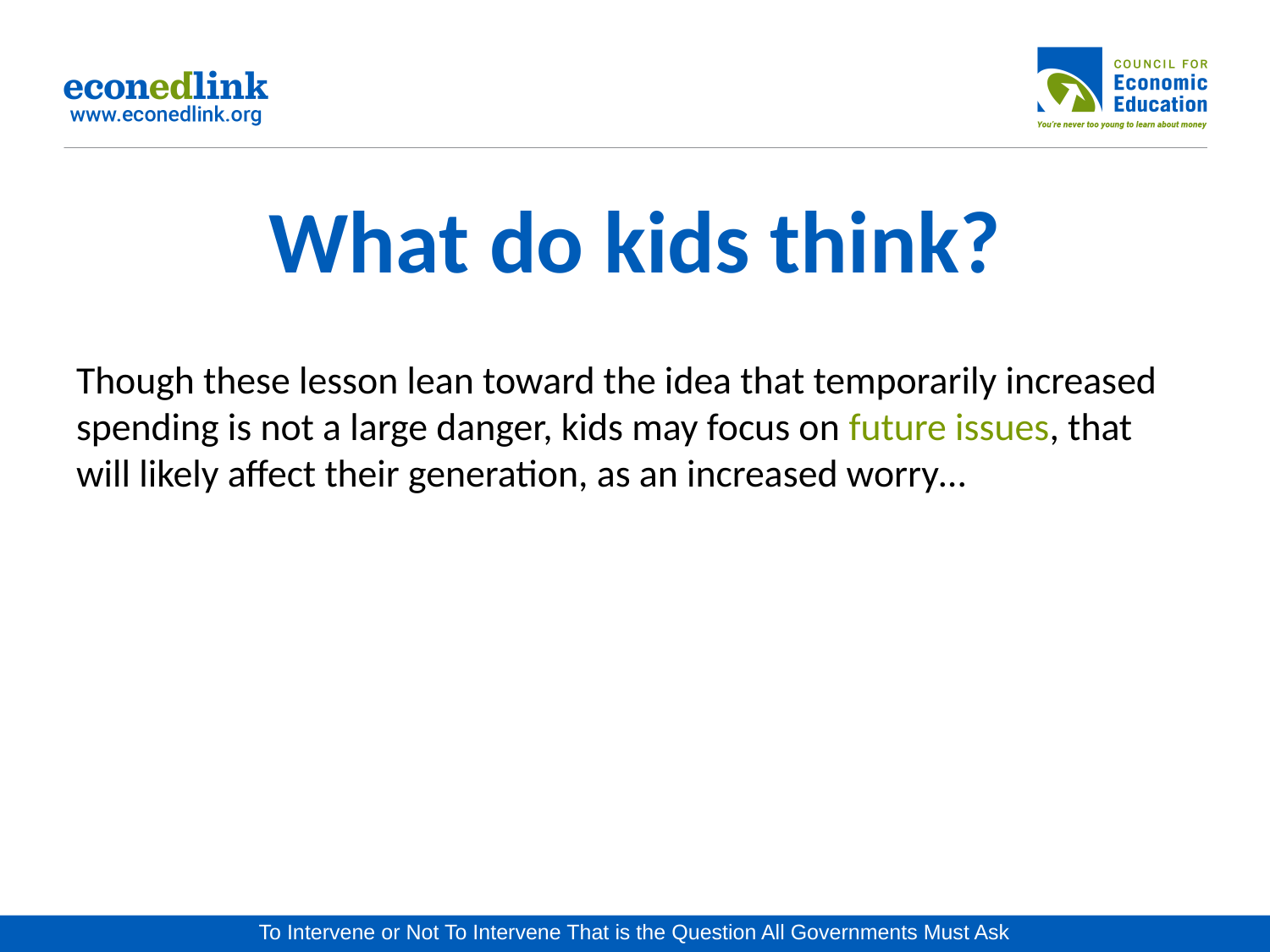

# What do kids think?
Though these lesson lean toward the idea that temporarily increased spending is not a large danger, kids may focus on future issues, that will likely affect their generation, as an increased worry…